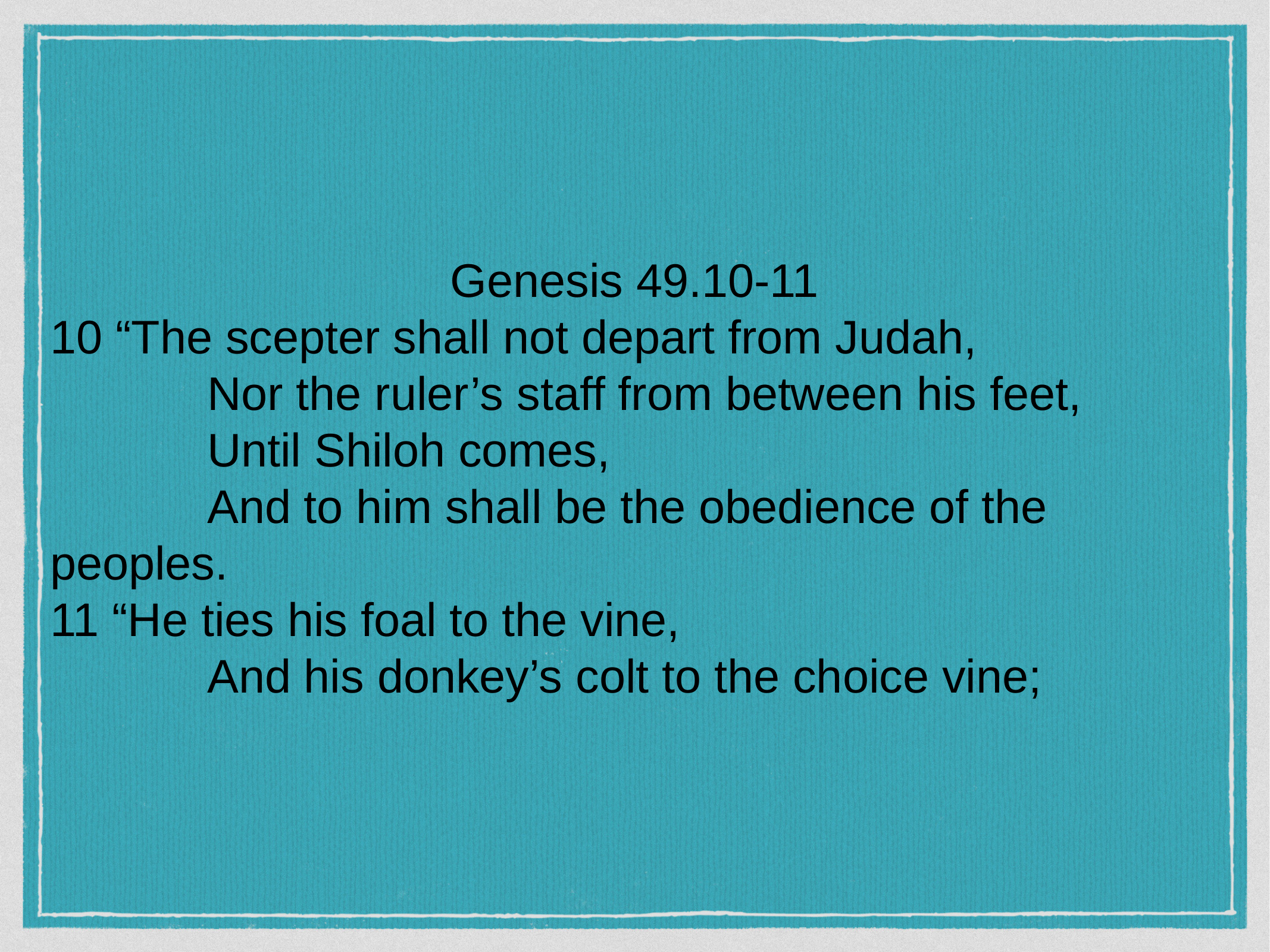

Genesis 49.10-11
10 “The scepter shall not depart from Judah,
            Nor the ruler’s staff from between his feet,
            Until Shiloh comes,
            And to him shall be the obedience of the peoples.
11 “He ties his foal to the vine,
            And his donkey’s colt to the choice vine;